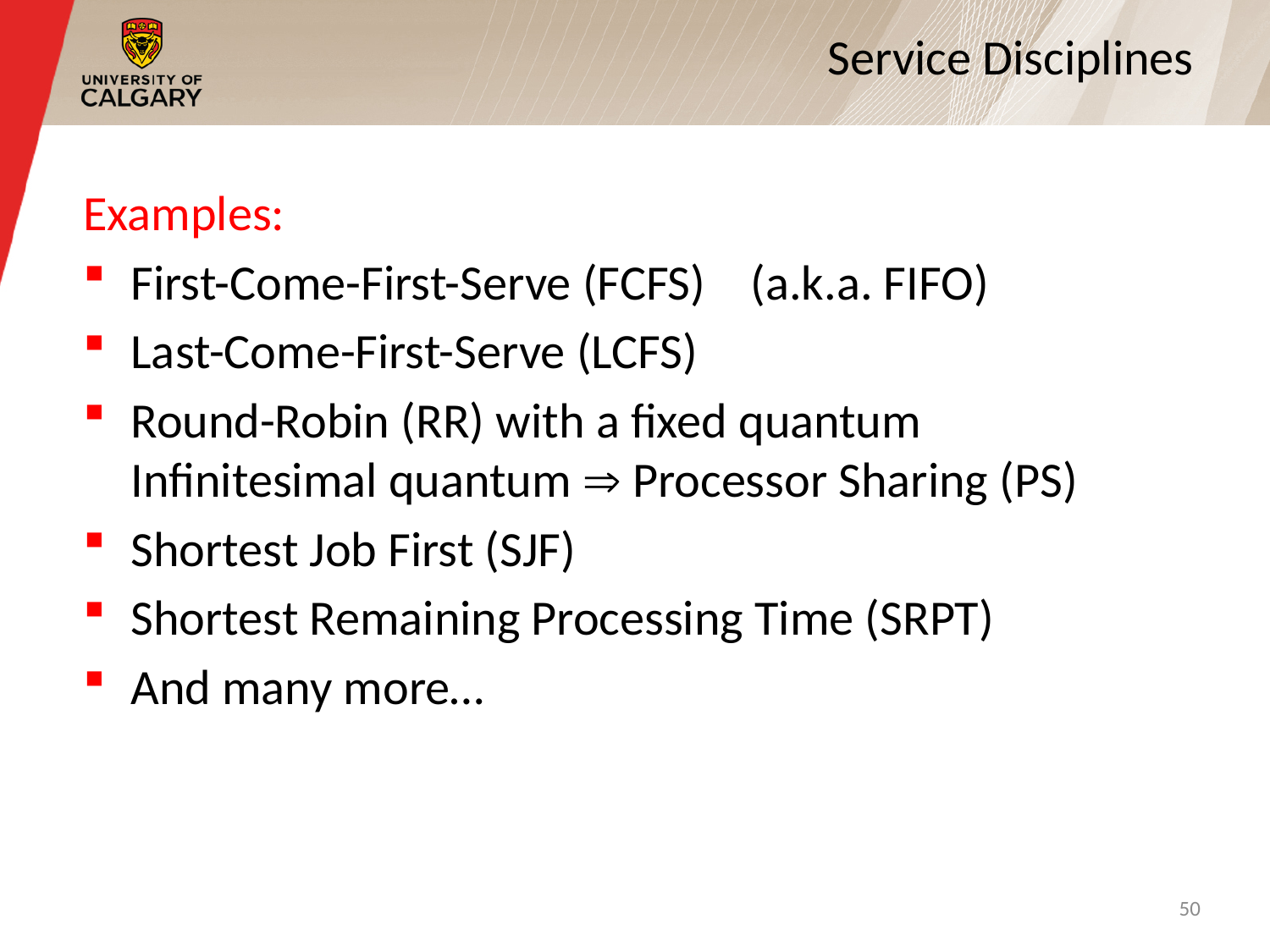

# Service Disciplines
Examples:
First-Come-First-Serve (FCFS)    (a.k.a. FIFO)
Last-Come-First-Serve (LCFS)
Round-Robin (RR) with a fixed quantum
Infinitesimal quantum ⇒ Processor Sharing (PS)
Shortest Job First (SJF)
Shortest Remaining Processing Time (SRPT)
And many more…
50